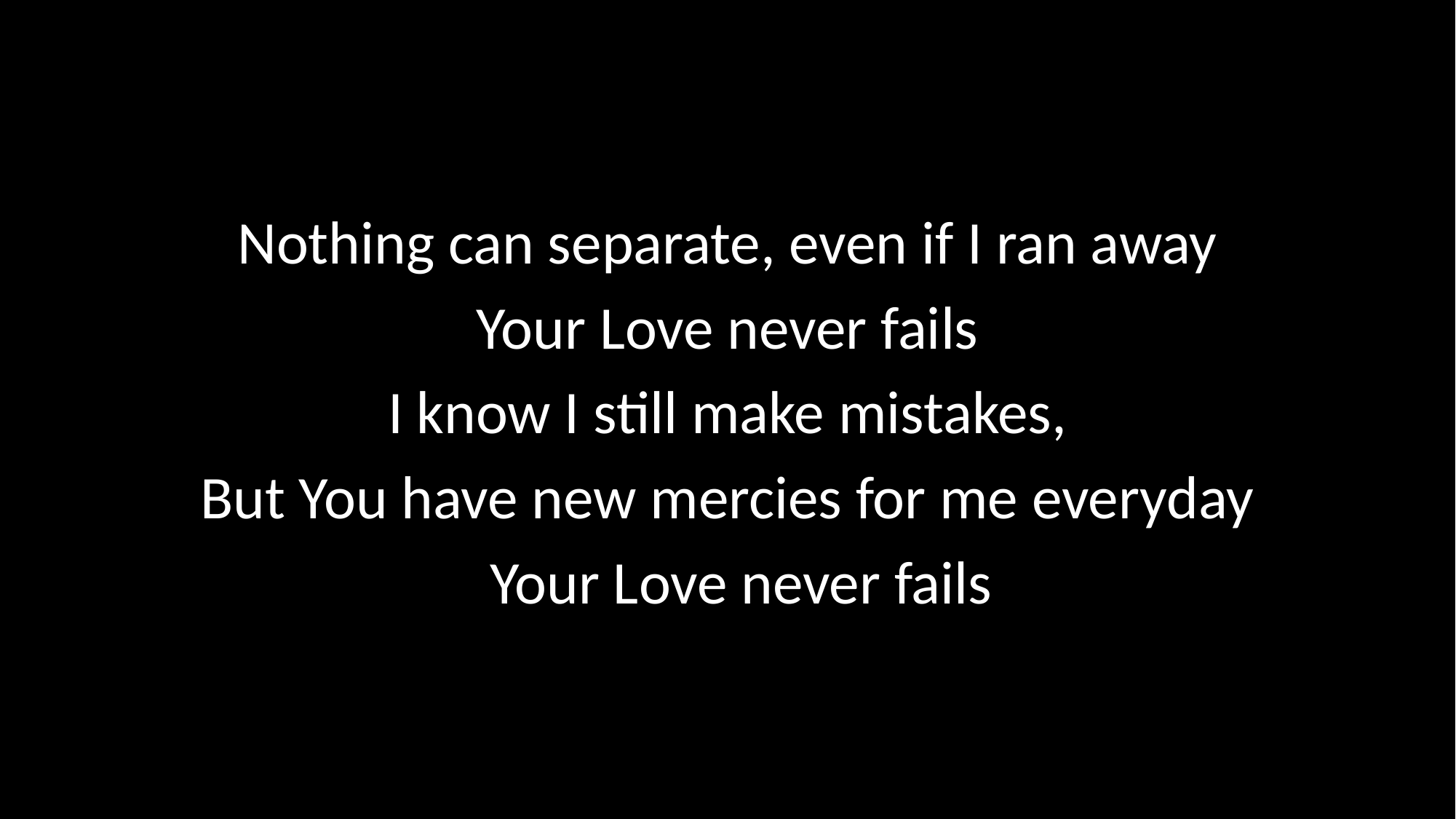

Nothing can separate, even if I ran away
Your Love never fails
 I know I still make mistakes,
But You have new mercies for me everyday
  Your Love never fails